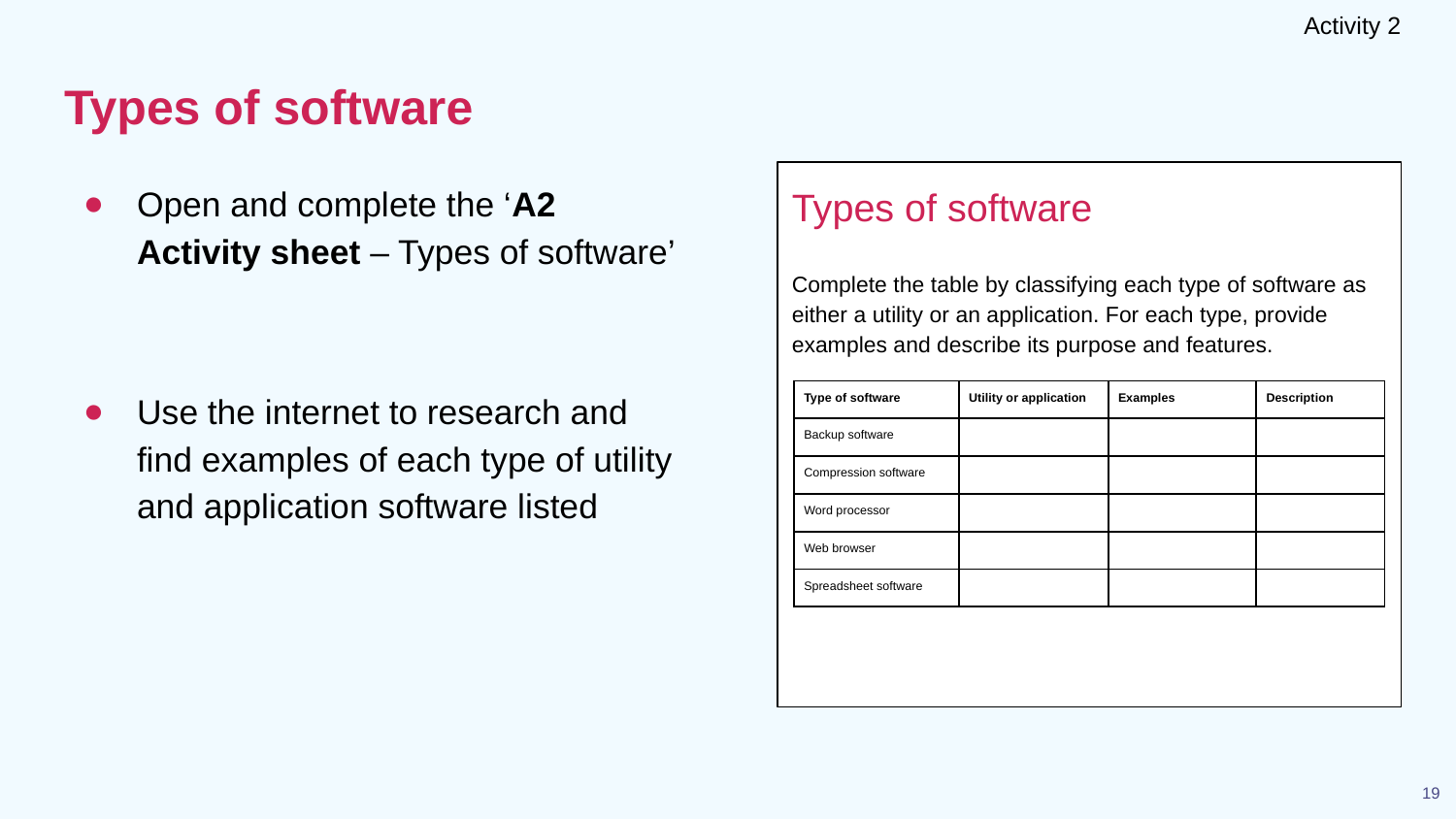

Activity 2
# Types of software
Open and complete the ‘A2 Activity sheet – Types of software’

Use the internet to research and find examples of each type of utility and application software listed
Types of software
Complete the table by classifying each type of software as either a utility or an application. For each type, provide examples and describe its purpose and features.

| Type of software | Utility or application | Examples | Description |
| --- | --- | --- | --- |
| Backup software |  |  |  |
| Compression software |  |  |  |
| Word processor |  |  |  |
| Web browser |  |  |  |
| Spreadsheet software |  |  |  |
19